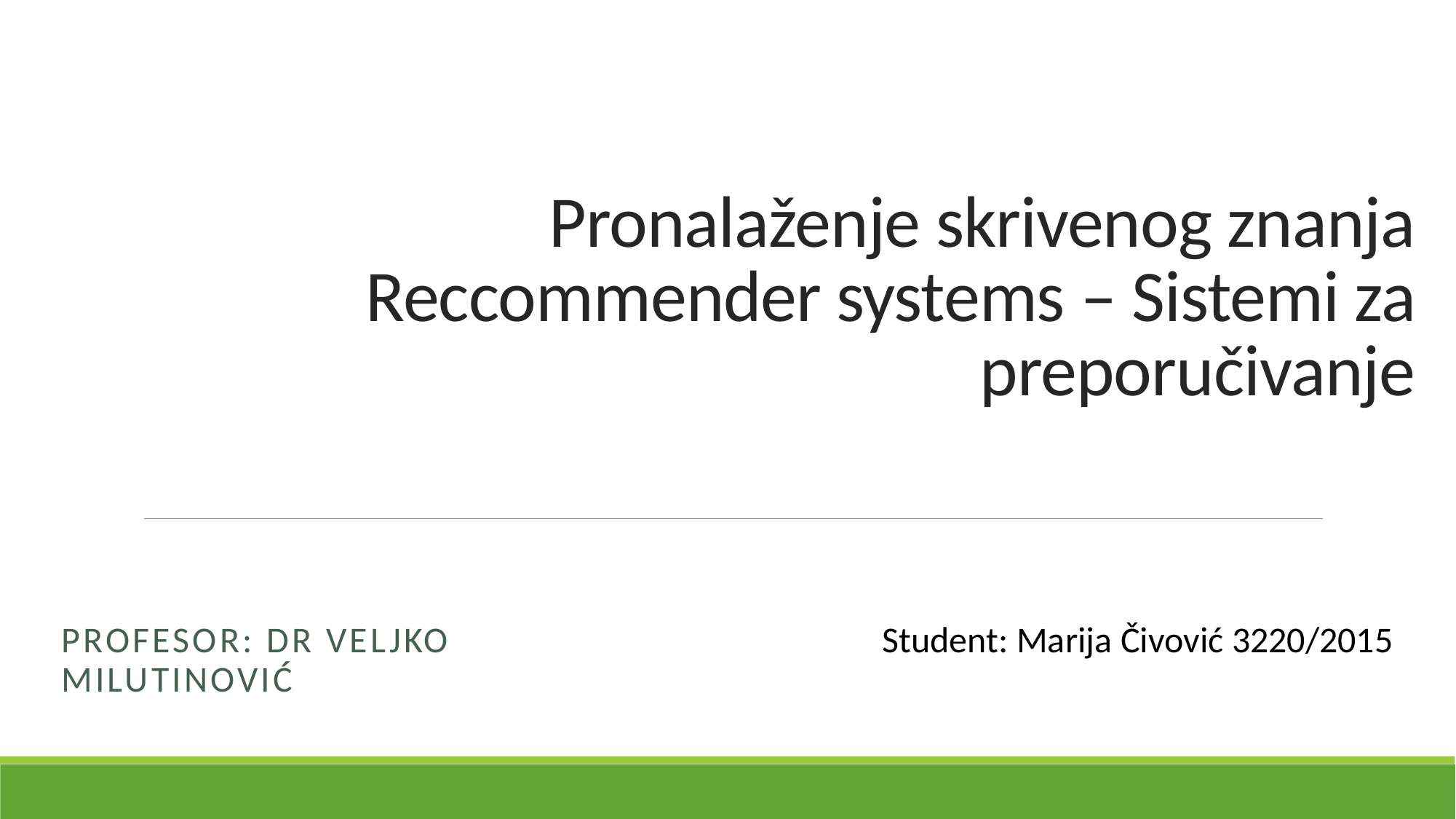

# Pronalaženje skrivenog znanja Reccommender systems – Sistemi za preporučivanje
Profesor: dr Veljko Milutinović
Student: Marija Čivović 3220/2015